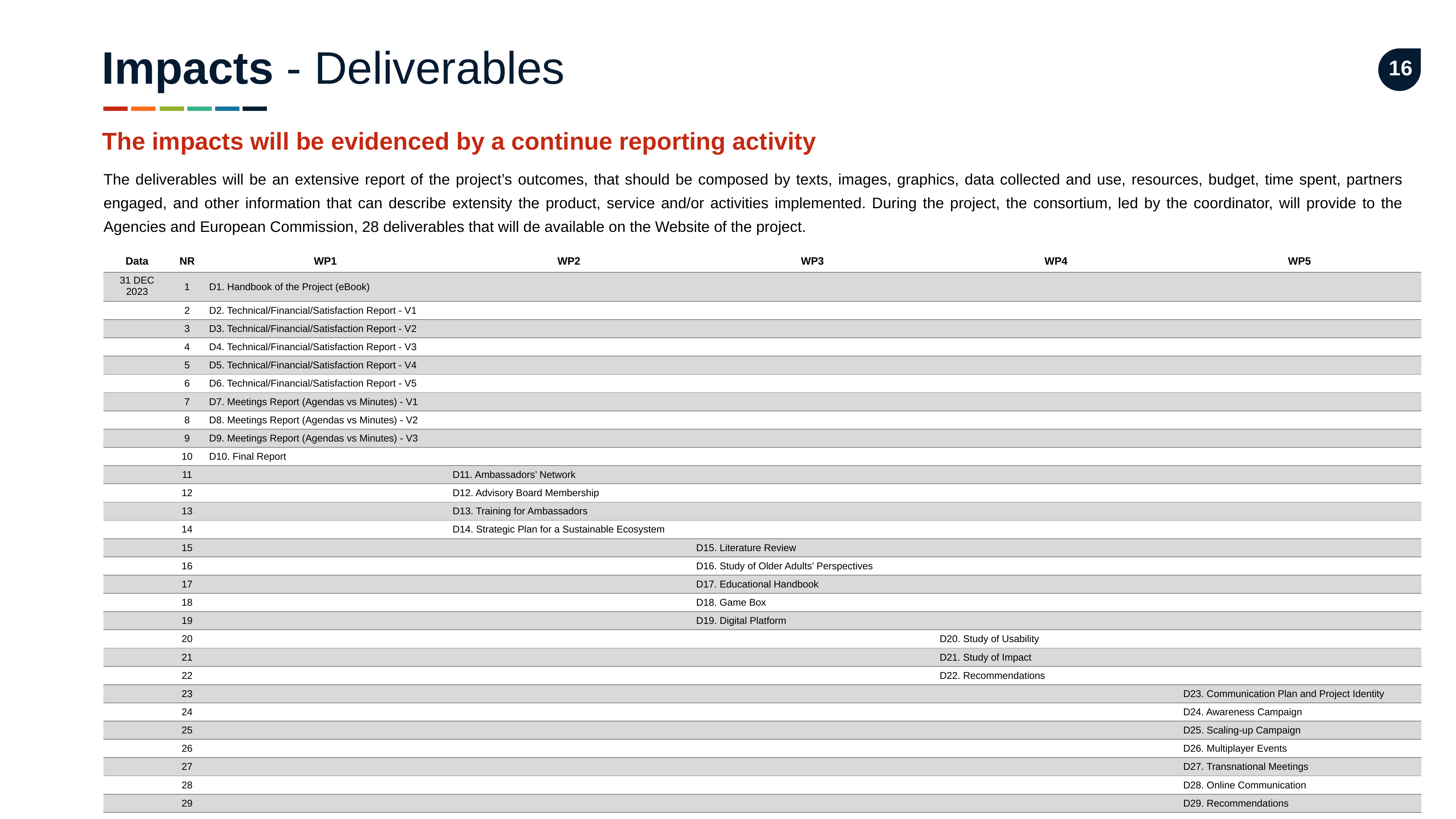

Impacts - Deliverables

The impacts will be evidenced by a continue reporting activity
The deliverables will be an extensive report of the project’s outcomes, that should be composed by texts, images, graphics, data collected and use, resources, budget, time spent, partners engaged, and other information that can describe extensity the product, service and/or activities implemented. During the project, the consortium, led by the coordinator, will provide to the Agencies and European Commission, 28 deliverables that will de available on the Website of the project.
| Data | NR | WP1 | WP2 | WP3 | WP4 | WP5 |
| --- | --- | --- | --- | --- | --- | --- |
| 31 DEC 2023 | 1 | D1. Handbook of the Project (eBook) |  |  |  |  |
|  | 2 | D2. Technical/Financial/Satisfaction Report - V1 |  |  |  |  |
|  | 3 | D3. Technical/Financial/Satisfaction Report - V2 |  |  |  |  |
|  | 4 | D4. Technical/Financial/Satisfaction Report - V3 |  |  |  |  |
|  | 5 | D5. Technical/Financial/Satisfaction Report - V4 |  |  |  |  |
|  | 6 | D6. Technical/Financial/Satisfaction Report - V5 |  |  |  |  |
|  | 7 | D7. Meetings Report (Agendas vs Minutes) - V1 |  |  |  |  |
|  | 8 | D8. Meetings Report (Agendas vs Minutes) - V2 |  |  |  |  |
|  | 9 | D9. Meetings Report (Agendas vs Minutes) - V3 |  |  |  |  |
|  | 10 | D10. Final Report |  |  |  |  |
|  | 11 |  | D11. Ambassadors’ Network |  |  |  |
|  | 12 |  | D12. Advisory Board Membership |  |  |  |
|  | 13 |  | D13. Training for Ambassadors |  |  |  |
|  | 14 |  | D14. Strategic Plan for a Sustainable Ecosystem |  |  |  |
|  | 15 |  |  | D15. Literature Review |  |  |
|  | 16 |  |  | D16. Study of Older Adults’ Perspectives |  |  |
|  | 17 |  |  | D17. Educational Handbook |  |  |
|  | 18 |  |  | D18. Game Box |  |  |
|  | 19 |  |  | D19. Digital Platform |  |  |
|  | 20 |  |  |  | D20. Study of Usability |  |
|  | 21 |  |  |  | D21. Study of Impact |  |
|  | 22 |  |  |  | D22. Recommendations |  |
|  | 23 |  |  |  |  | D23. Communication Plan and Project Identity |
|  | 24 |  |  |  |  | D24. Awareness Campaign |
|  | 25 |  |  |  |  | D25. Scaling-up Campaign |
|  | 26 |  |  |  |  | D26. Multiplayer Events |
|  | 27 |  |  |  |  | D27. Transnational Meetings |
|  | 28 |  |  |  |  | D28. Online Communication |
|  | 29 |  |  |  |  | D29. Recommendations |